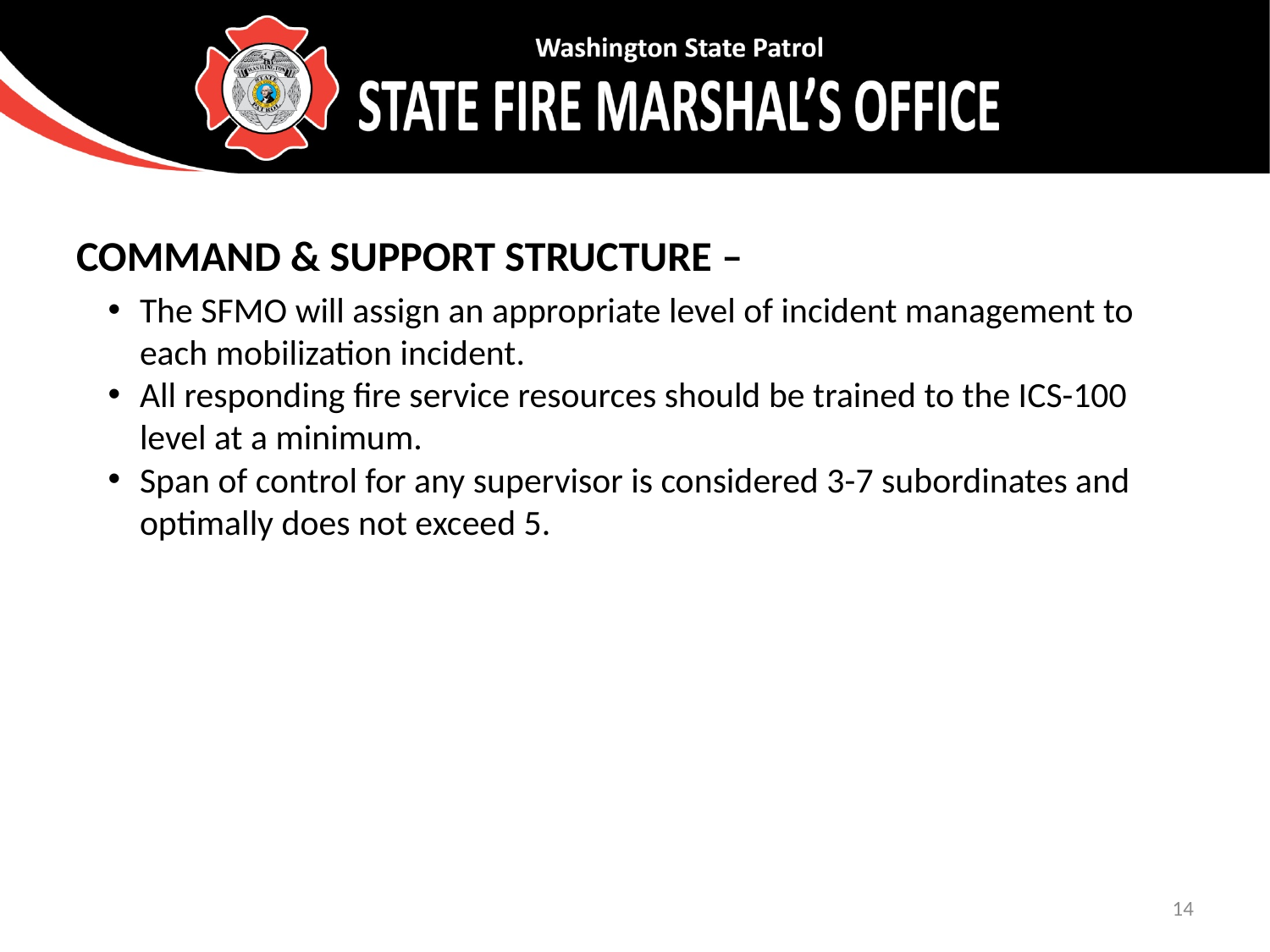

Command & Support Structure –
The SFMO will assign an appropriate level of incident management to each mobilization incident.
All responding fire service resources should be trained to the ICS-100 level at a minimum.
Span of control for any supervisor is considered 3-7 subordinates and optimally does not exceed 5.
14